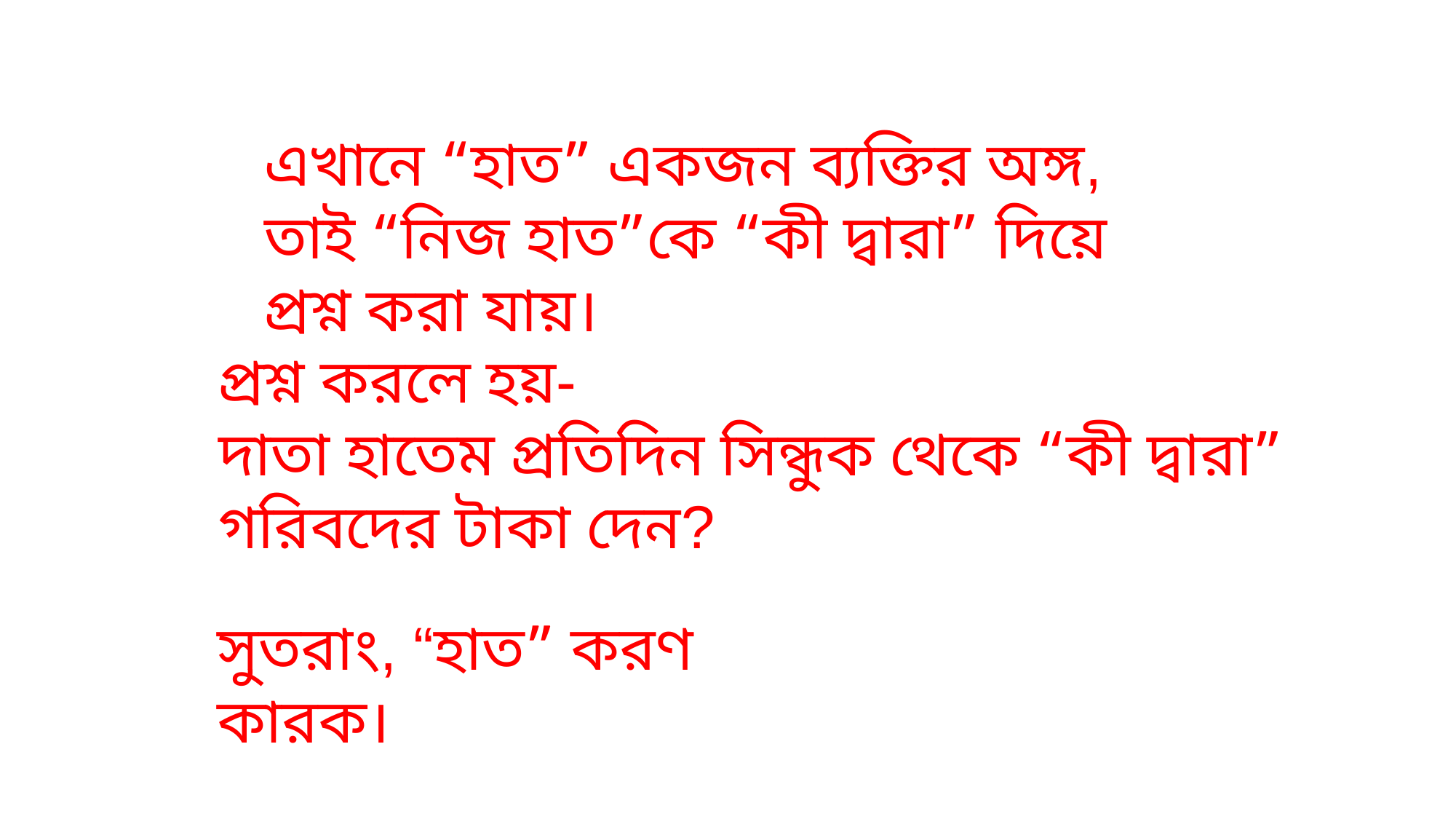

এখানে “হাত” একজন ব্যক্তির অঙ্গ, তাই “নিজ হাত”কে “কী দ্বারা” দিয়ে প্রশ্ন করা যায়।
প্রশ্ন করলে হয়-
দাতা হাতেম প্রতিদিন সিন্ধুক থেকে “কী দ্বারা” গরিবদের টাকা দেন?
সুতরাং, “হাত” করণ কারক।